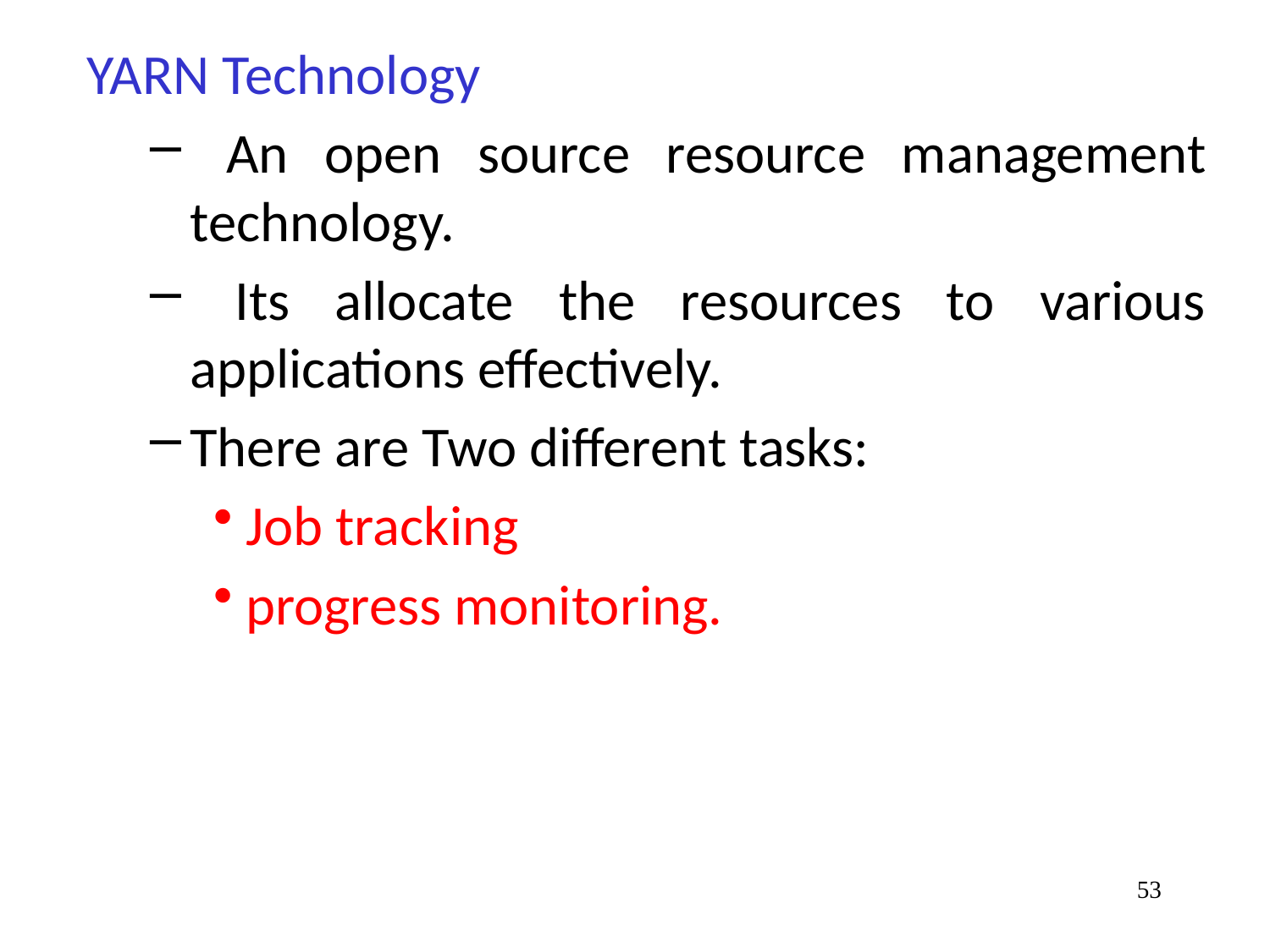

YARN Technology
 An open source resource management technology.
 Its allocate the resources to various applications effectively.
There are Two different tasks:
Job tracking
progress monitoring.

53